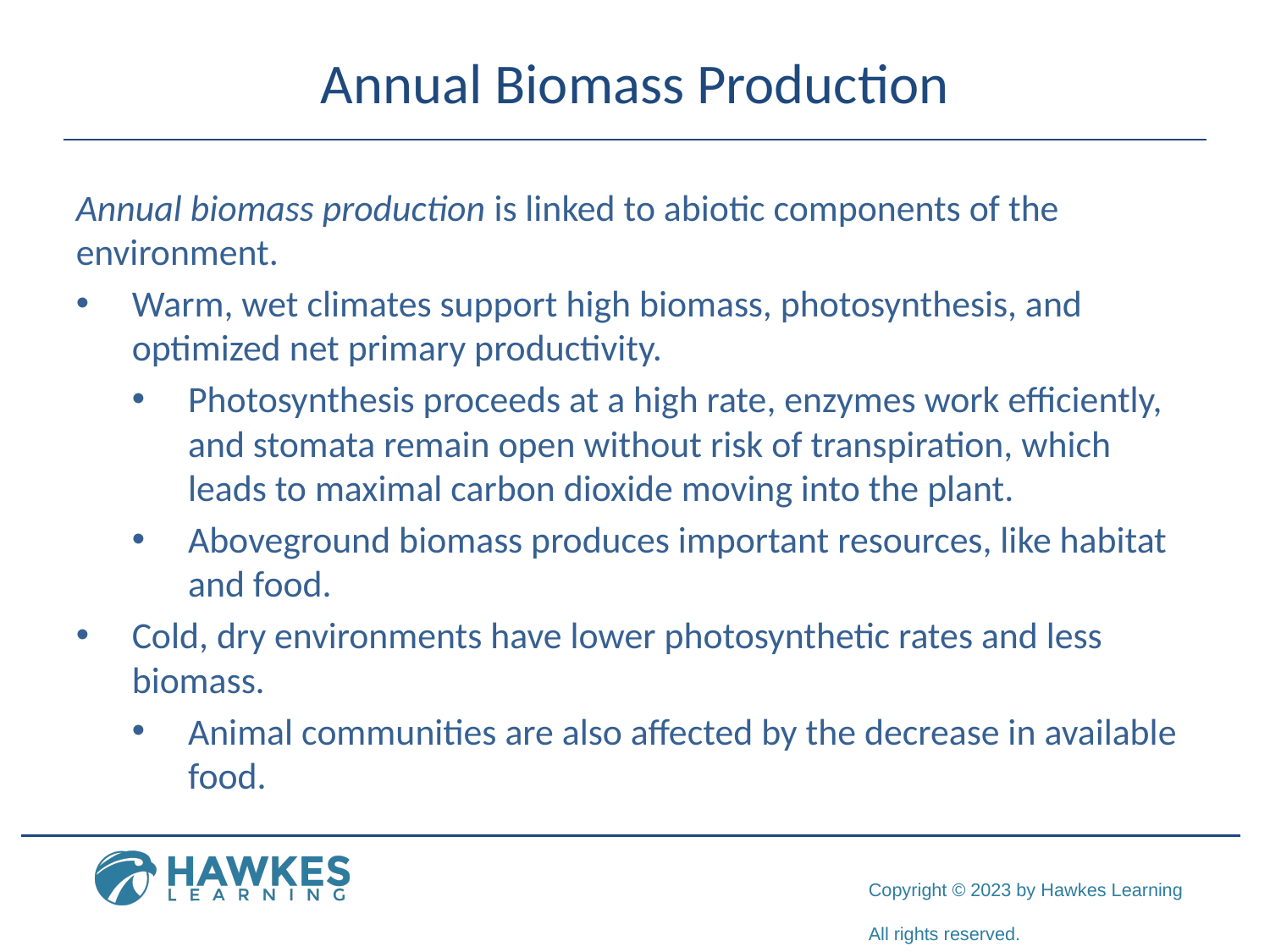

# Annual Biomass Production
Annual biomass production is linked to abiotic components of the environment.
Warm, wet climates support high biomass, photosynthesis, and optimized net primary productivity.
Photosynthesis proceeds at a high rate, enzymes work efficiently, and stomata remain open without risk of transpiration, which leads to maximal carbon dioxide moving into the plant.
Aboveground biomass produces important resources, like habitat and food.
Cold, dry environments have lower photosynthetic rates and less biomass.
Animal communities are also affected by the decrease in available food.